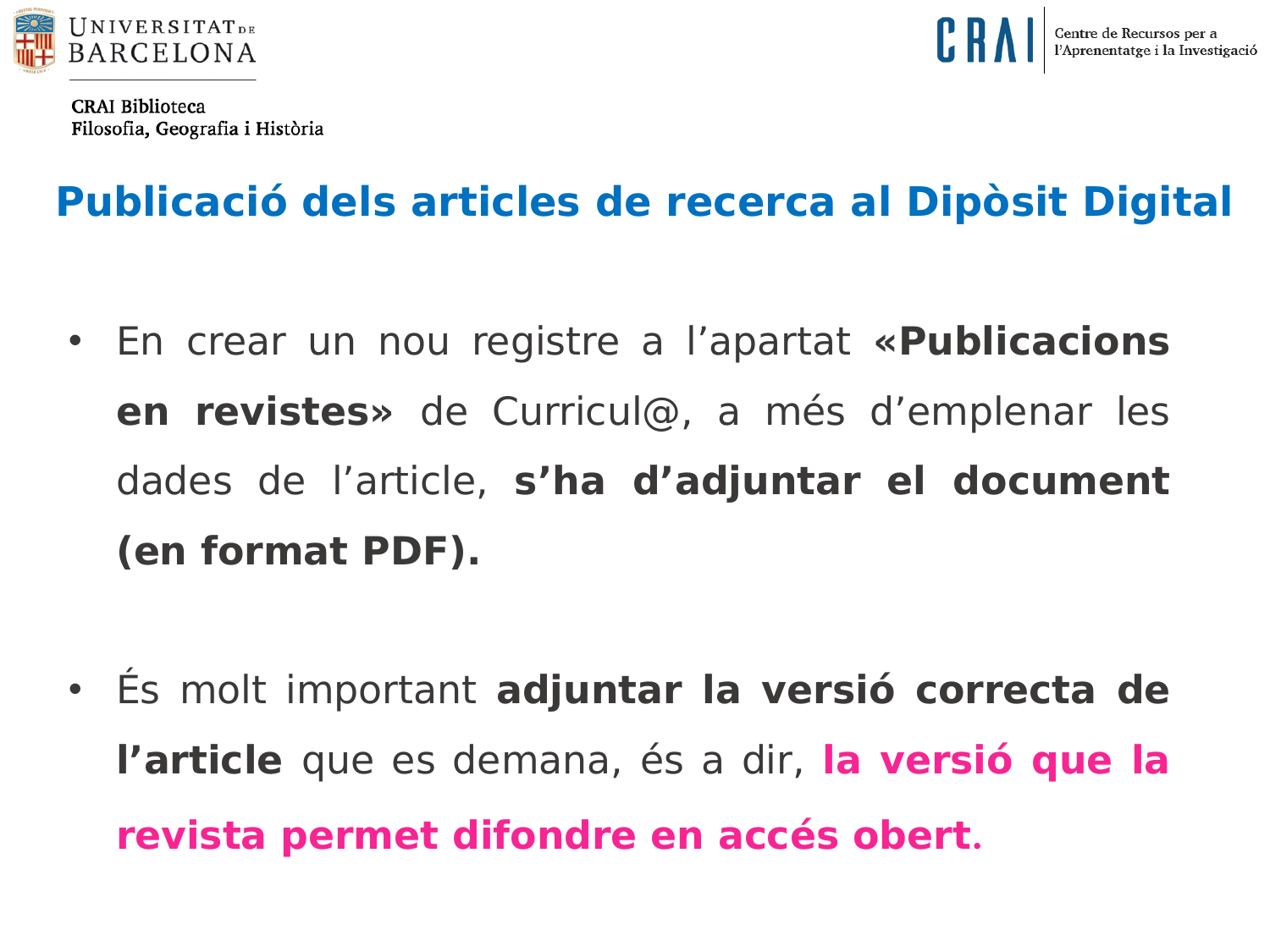

# Publicació dels articles de recerca al Dipòsit Digital

En crear un nou registre a l’apartat «Publicacions en revistes» de Curricul@, a més d’emplenar les dades de l’article, s’ha d’adjuntar el document (en format PDF).

És molt important adjuntar la versió correcta de l’article que es demana, és a dir, la versió que la revista permet difondre en accés obert.